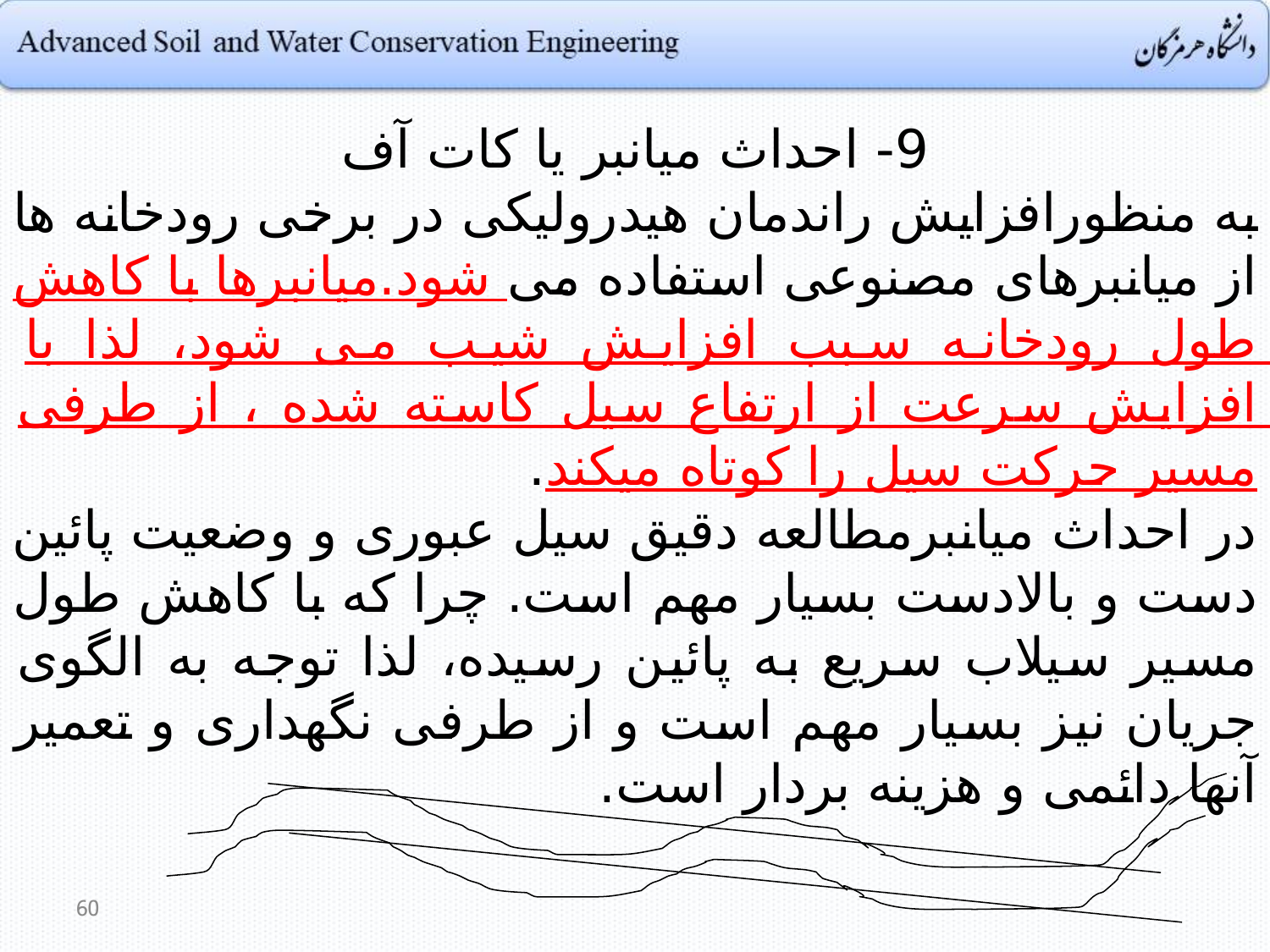

9- احداث میانبر یا کات آف
به منظورافزایش راندمان هیدرولیکی در برخی رودخانه ها از میانبرهای مصنوعی استفاده می شود.میانبرها با کاهش طول رودخانه سبب افزایش شیب می شود، لذا با افزایش سرعت از ارتفاع سیل کاسته شده ، از طرفی مسیر حرکت سیل را کوتاه میکند.
در احداث میانبرمطالعه دقیق سیل عبوری و وضعیت پائین دست و بالادست بسیار مهم است. چرا که با کاهش طول مسیر سیلاب سریع به پائین رسیده، لذا توجه به الگوی جریان نیز بسیار مهم است و از طرفی نگهداری و تعمیر آنها دائمی و هزینه بردار است.

60